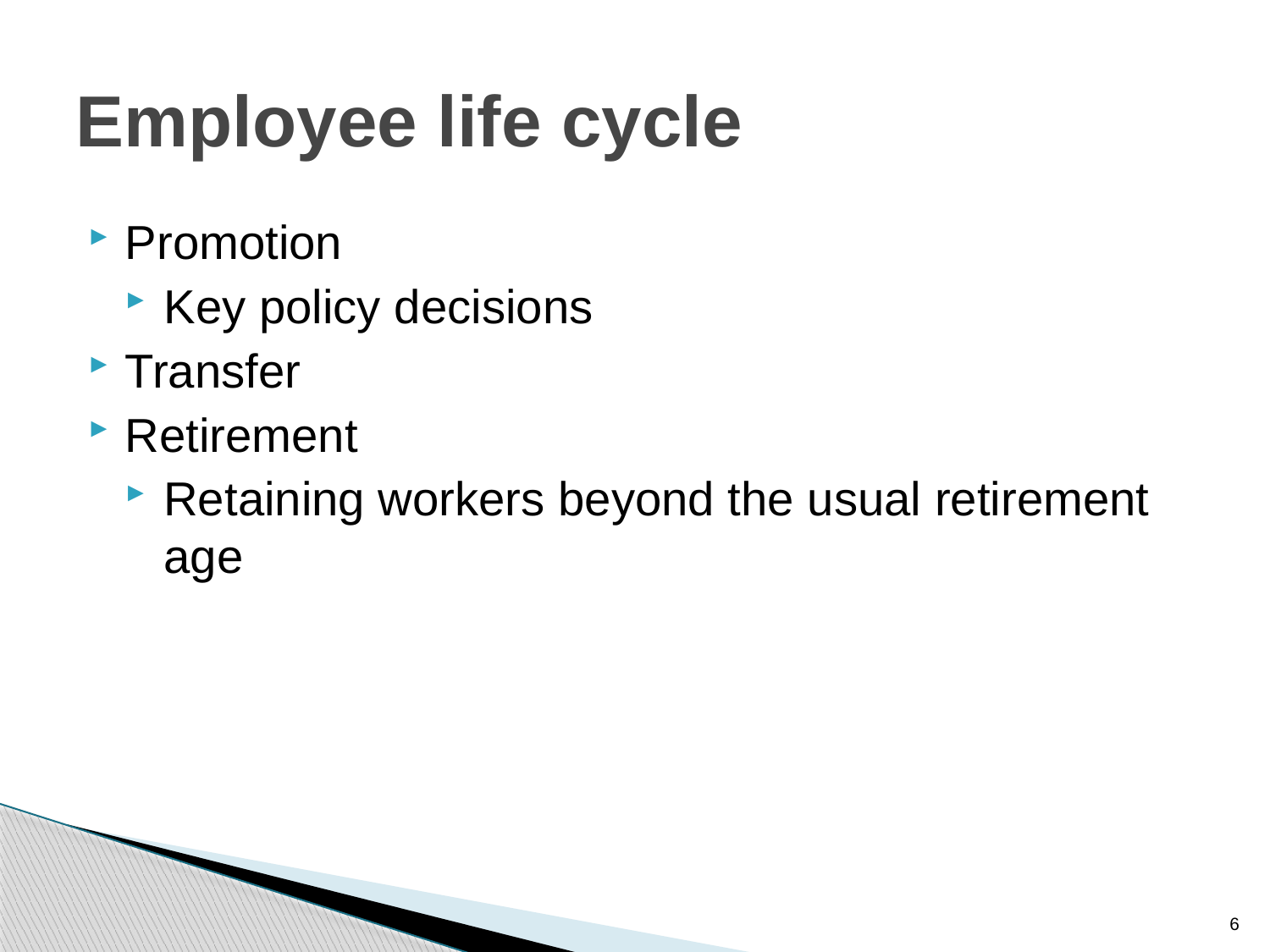

# Employee life cycle
Promotion
Key policy decisions
Transfer
Retirement
Retaining workers beyond the usual retirement age
6